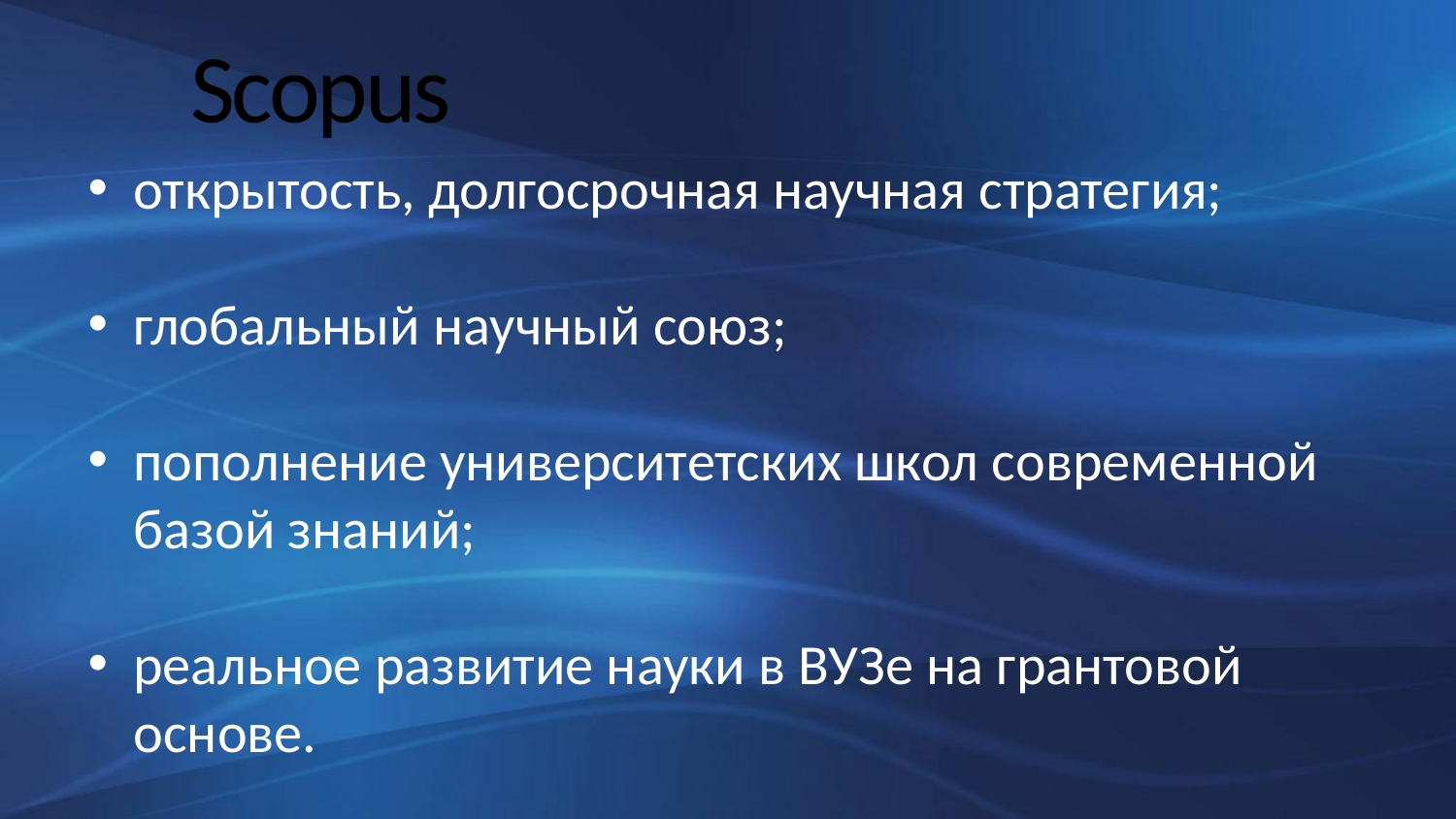

# Scopus
открытость, долгосрочная научная стратегия;

глобальный научный союз;

пополнение университетских школ современной базой знаний;

реальное развитие науки в ВУЗе на грантовой основе.